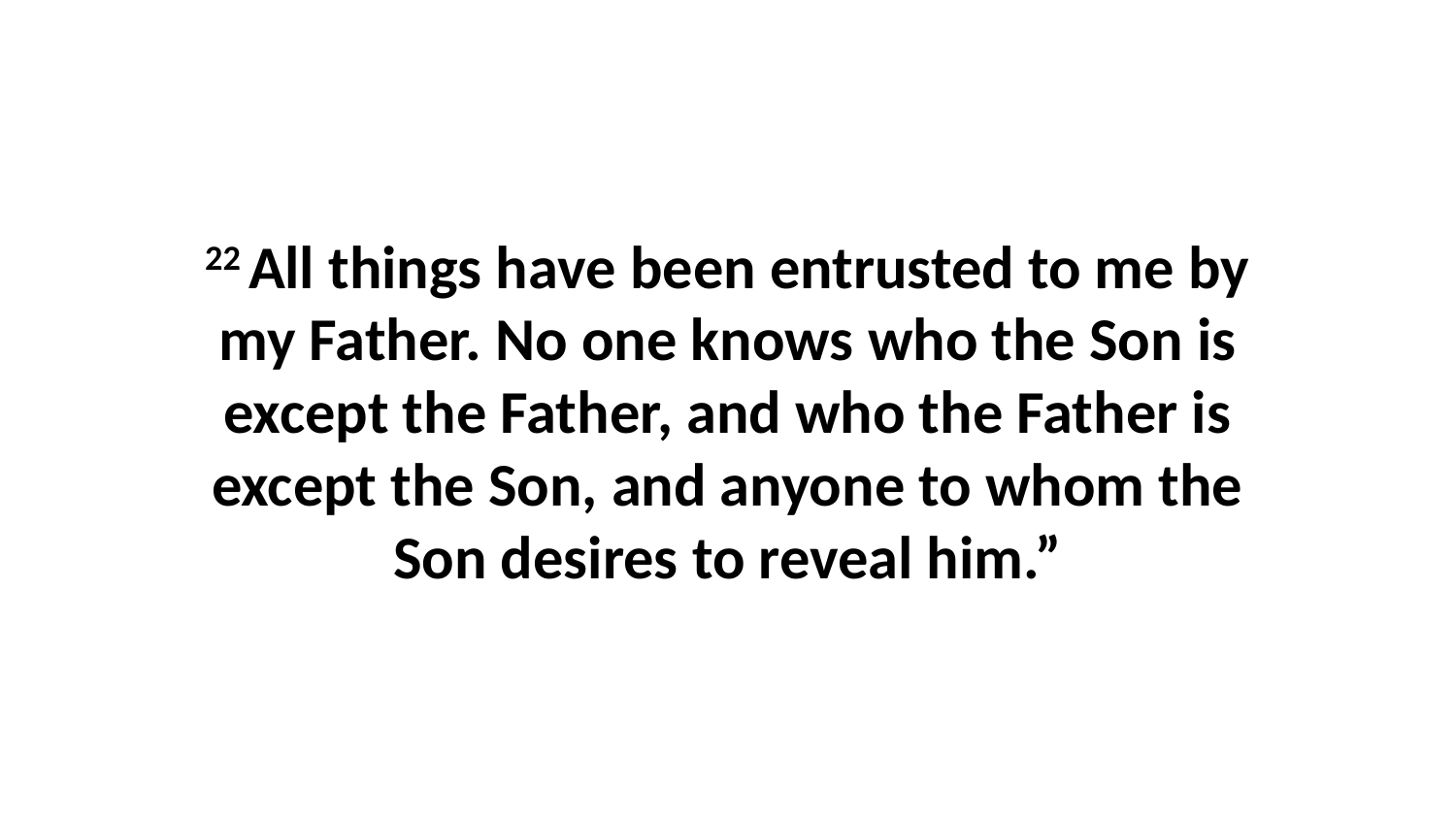

22 All things have been entrusted to me by my Father. No one knows who the Son is except the Father, and who the Father is except the Son, and anyone to whom the Son desires to reveal him.”